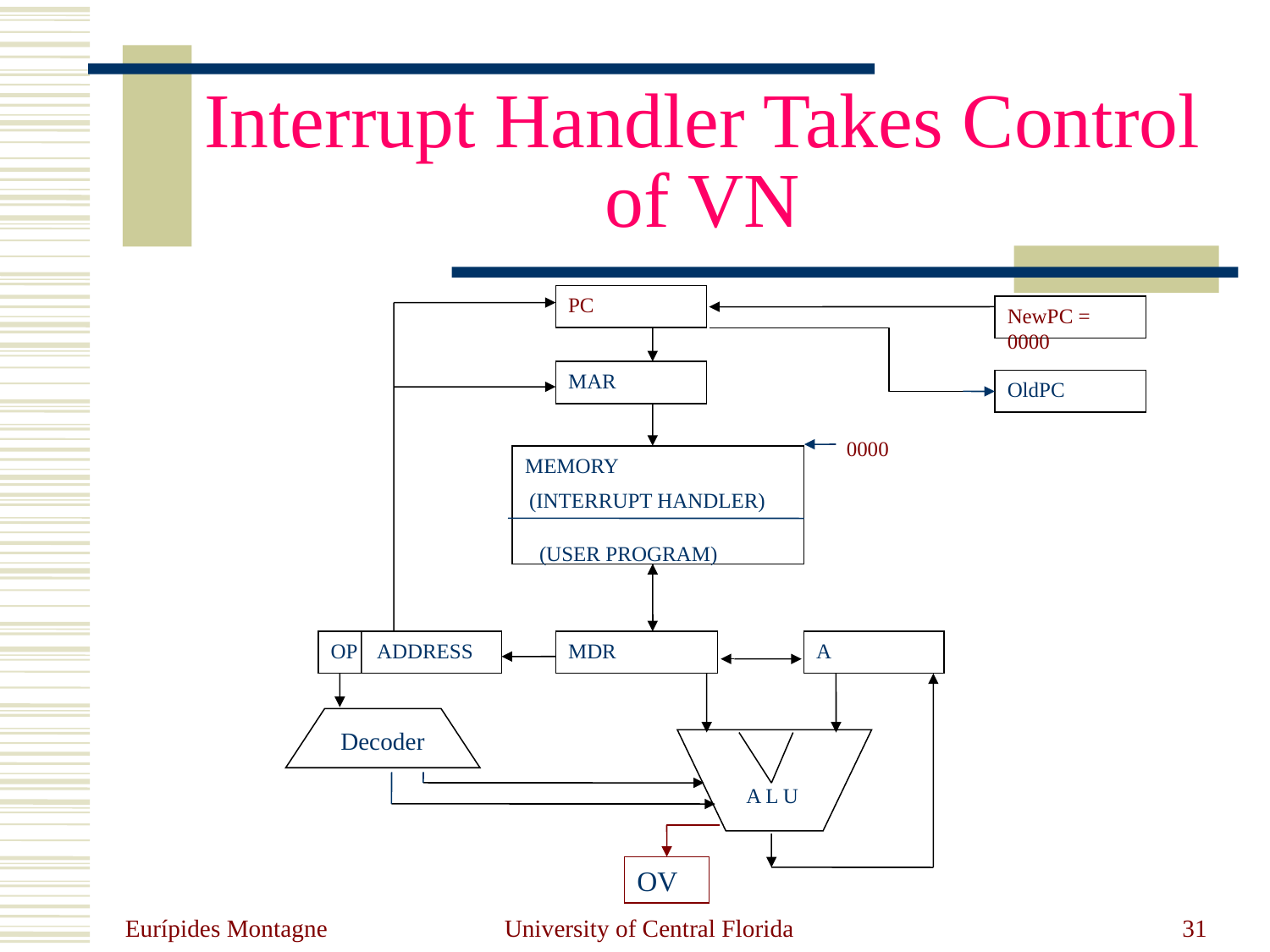

Interrupt Handler Takes Control of VN
PC
NewPC = 0000

MAR
OldPC

MEMORY

OP    ADDRESS

MDR
A

Decoder

   A L U

OV

 0000

(INTERRUPT HANDLER)

(USER PROGRAM)
Eurípides Montagne
University of Central Florida
31